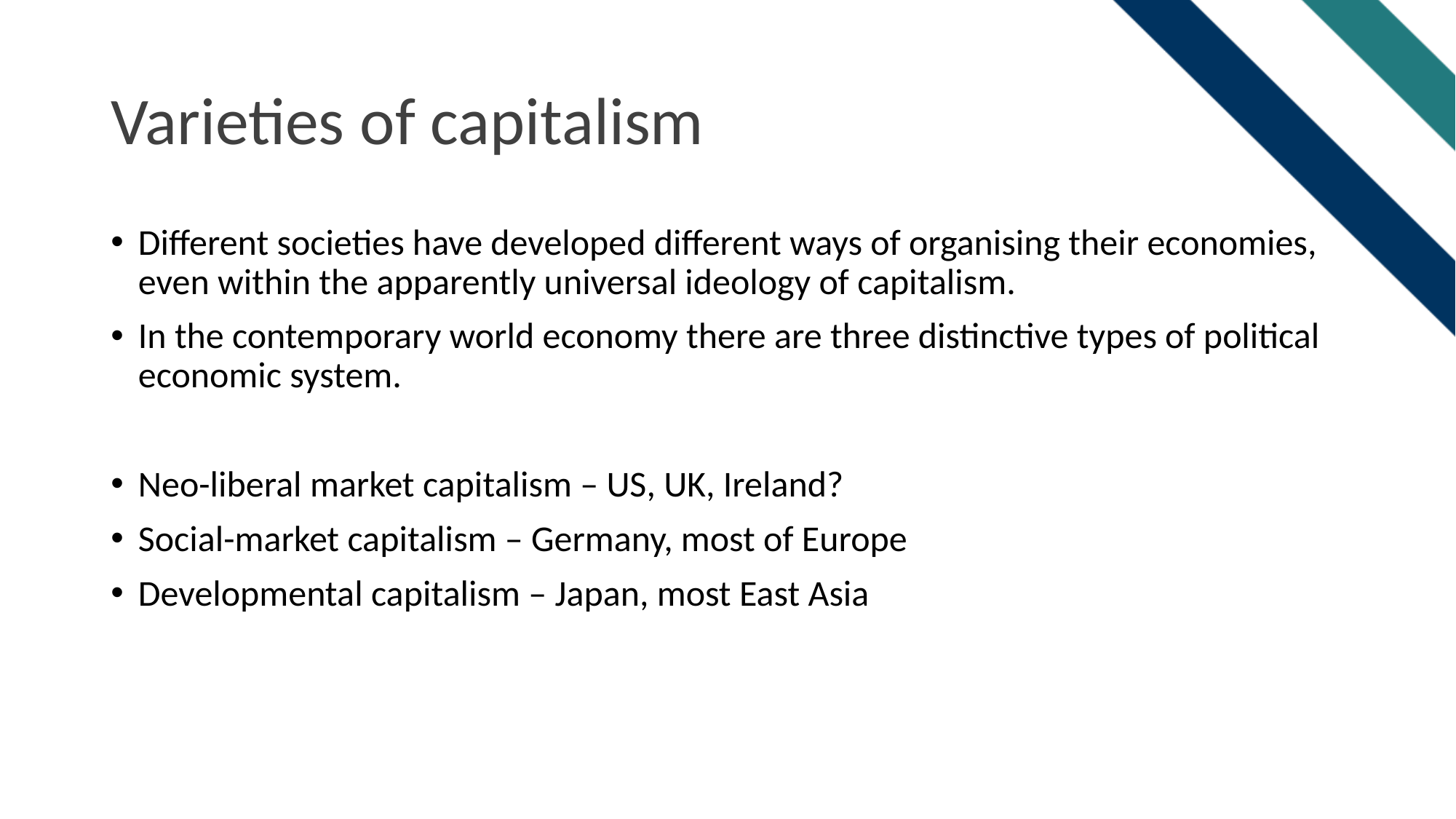

# Varieties of capitalism
Different societies have developed different ways of organising their economies, even within the apparently universal ideology of capitalism.
In the contemporary world economy there are three distinctive types of political economic system.

Neo-liberal market capitalism – US, UK, Ireland?
Social-market capitalism – Germany, most of Europe
Developmental capitalism – Japan, most East Asia